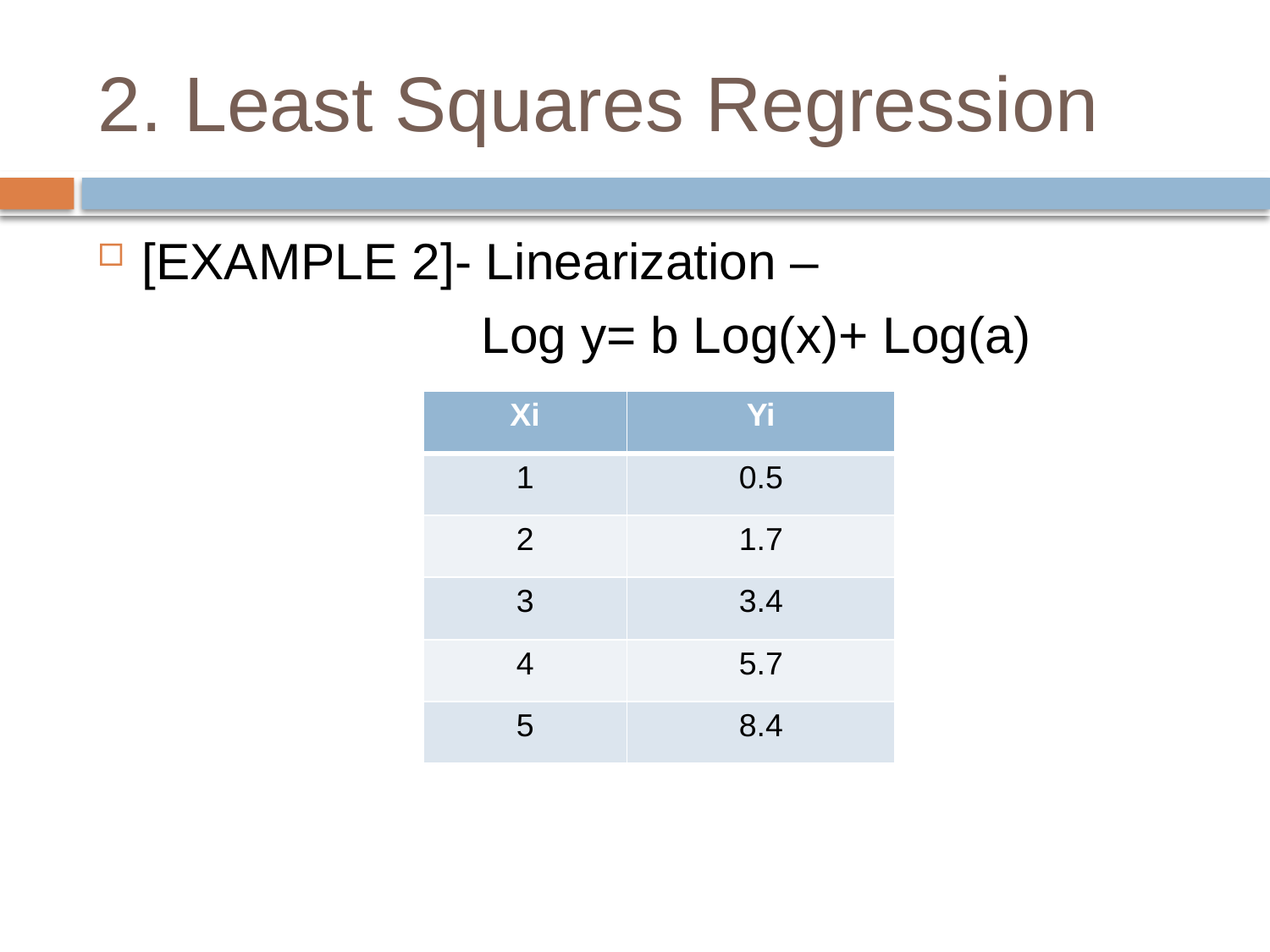

# 2. Least Squares Regression
[EXAMPLE 2]- Linearization –
			      Log y= b Log(x)+ Log(a)
| Xi | Yi |
| --- | --- |
| 1 | 0.5 |
| 2 | 1.7 |
| 3 | 3.4 |
| 4 | 5.7 |
| 5 | 8.4 |